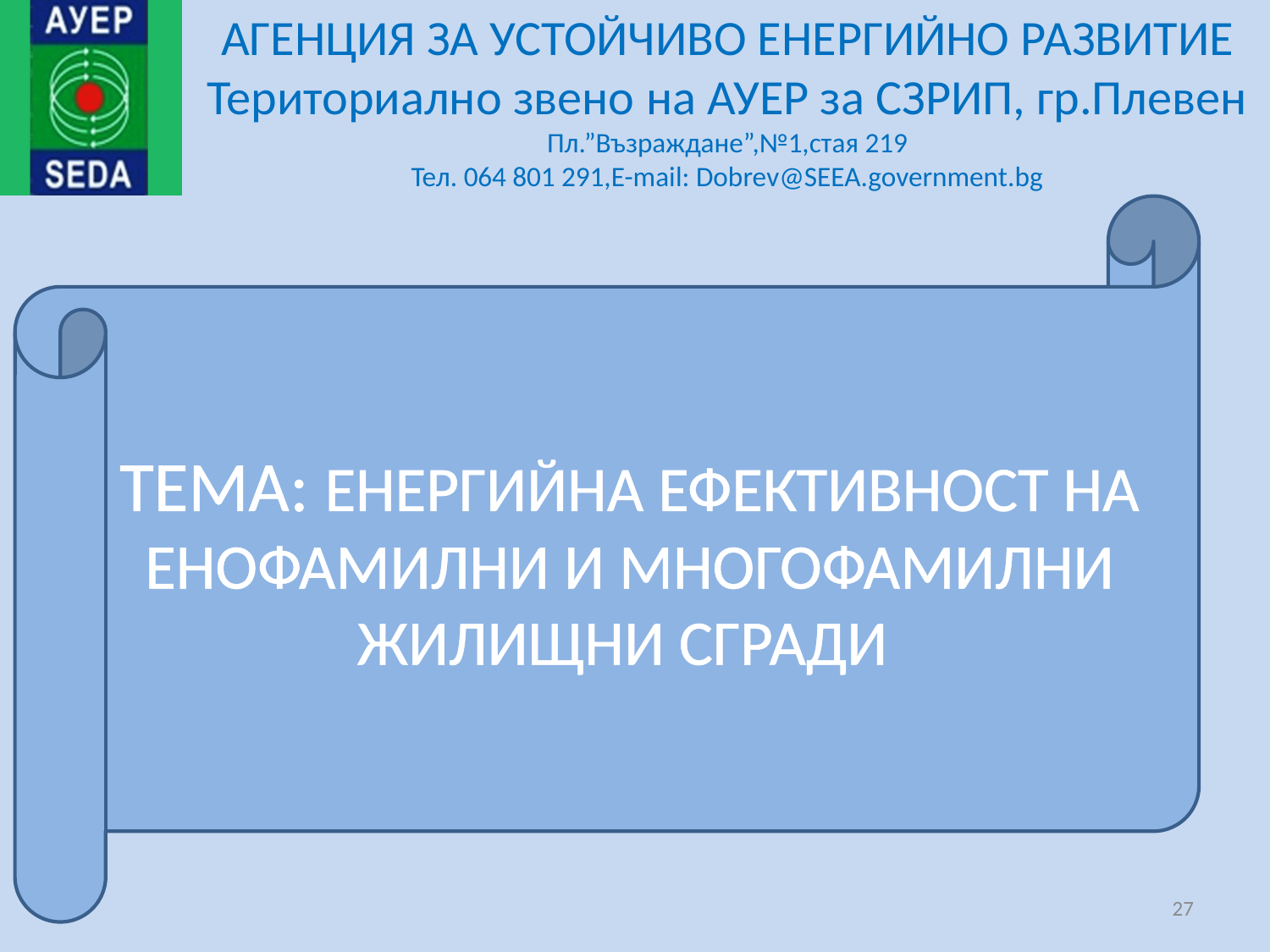

ТЕМА: ЕНЕРГИЙНА ЕФЕКТИВНОСТ НА ЕНОФАМИЛНИ И МНОГОФАМИЛНИ ЖИЛИЩНИ СГРАДИ
27